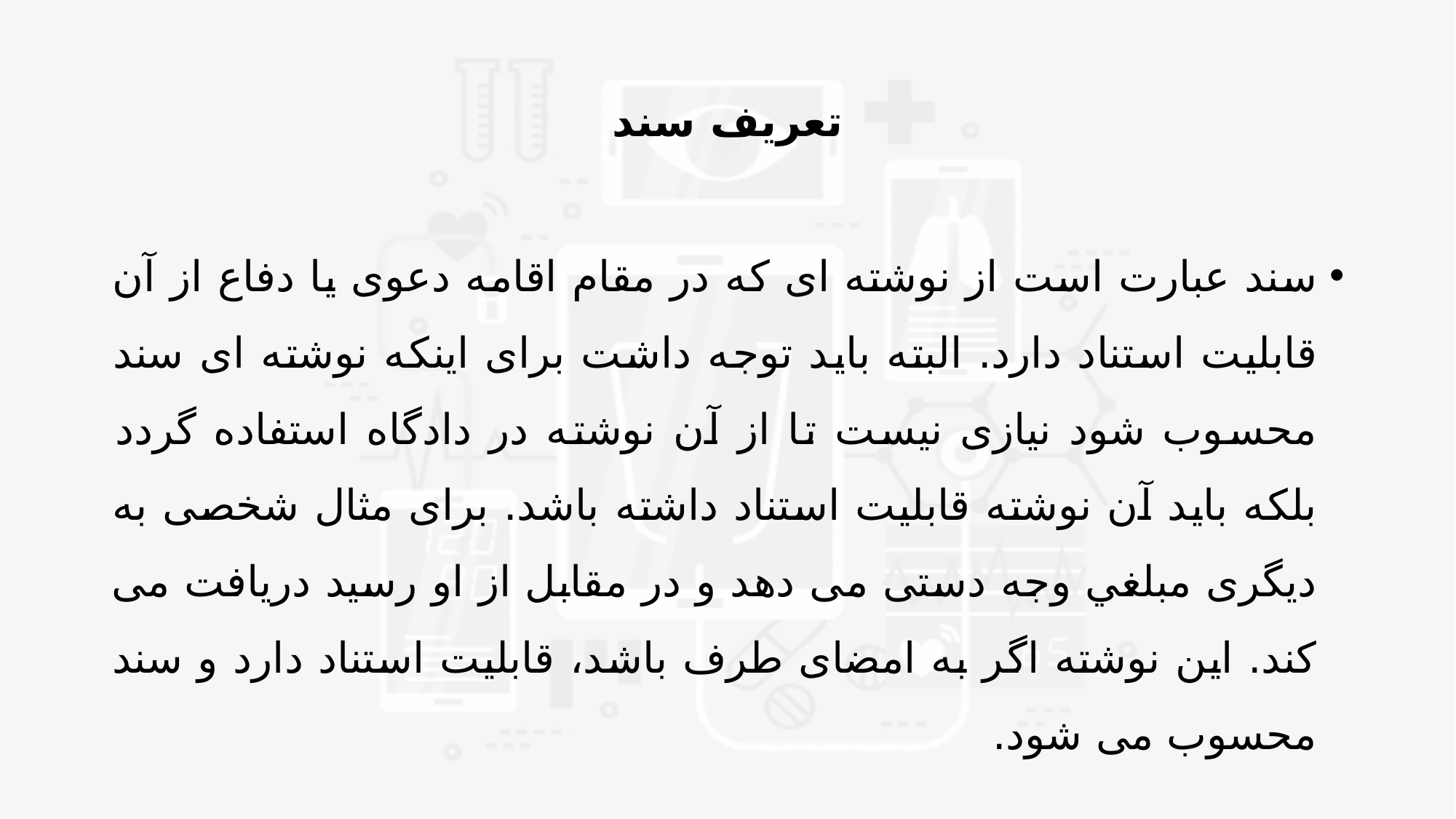

# تعریف سند
سند عبارت است از نوشته ای که در مقام اقامه دعوی یا دفاع از آن قابلیت استناد دارد. البته باید توجه داشت برای اینکه نوشته ای سند محسوب شود نیازی نیست تا از آن نوشته در دادگاه استفاده گردد بلکه باید آن نوشته قابلیت استناد داشته باشد. برای مثال شخصی به دیگری مبلغي وجه دستی می دهد و در مقابل از او رسید دریافت می کند. این نوشته اگر به امضای طرف باشد، قابلیت استناد دارد و سند محسوب می شود.